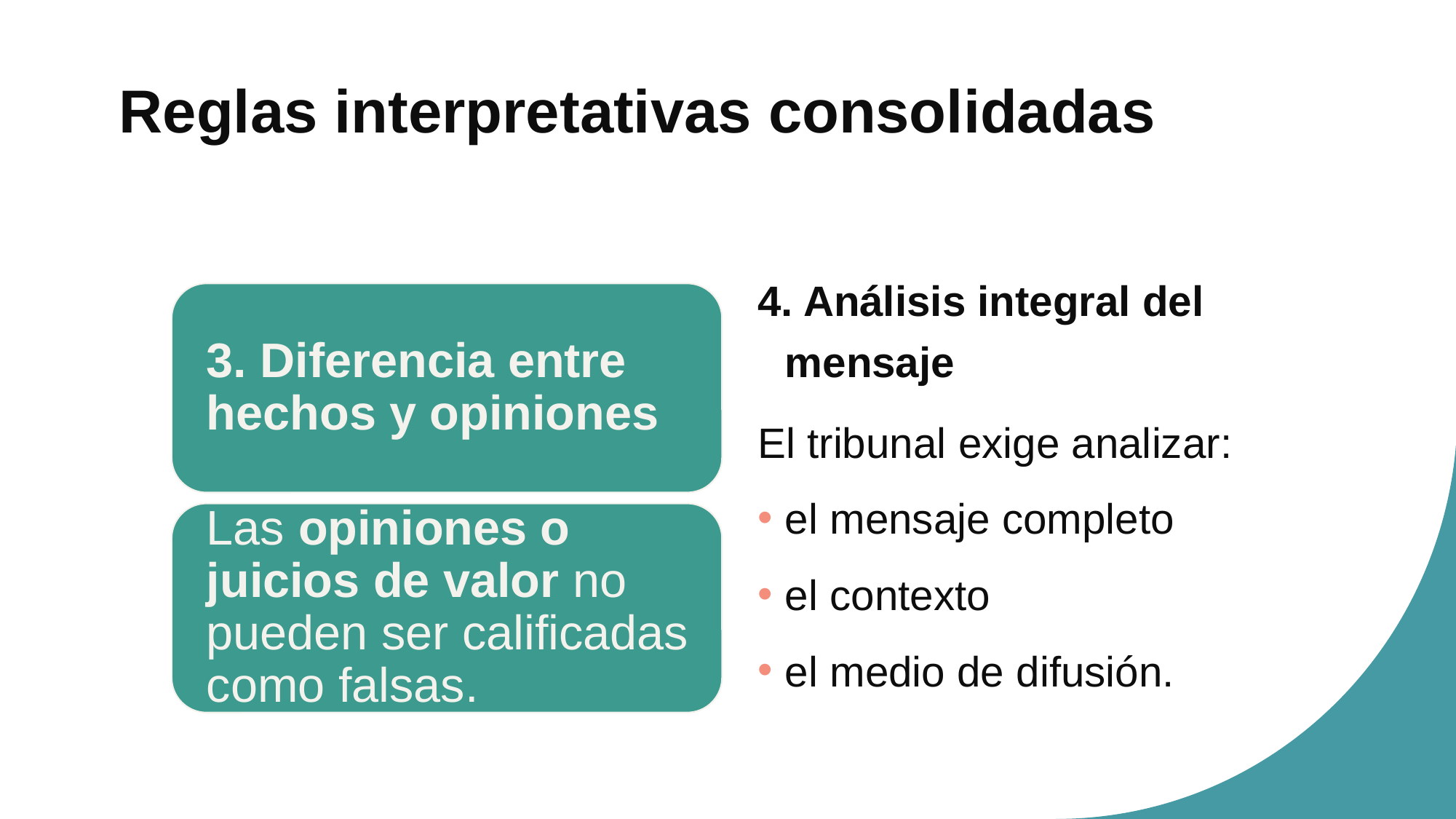

# Reglas interpretativas consolidadas
3. Diferencia entre hechos y opiniones
Las opiniones o juicios de valor no pueden ser calificadas como falsas.
4. Análisis integral del mensaje
El tribunal exige analizar:
el mensaje completo
el contexto
el medio de difusión.